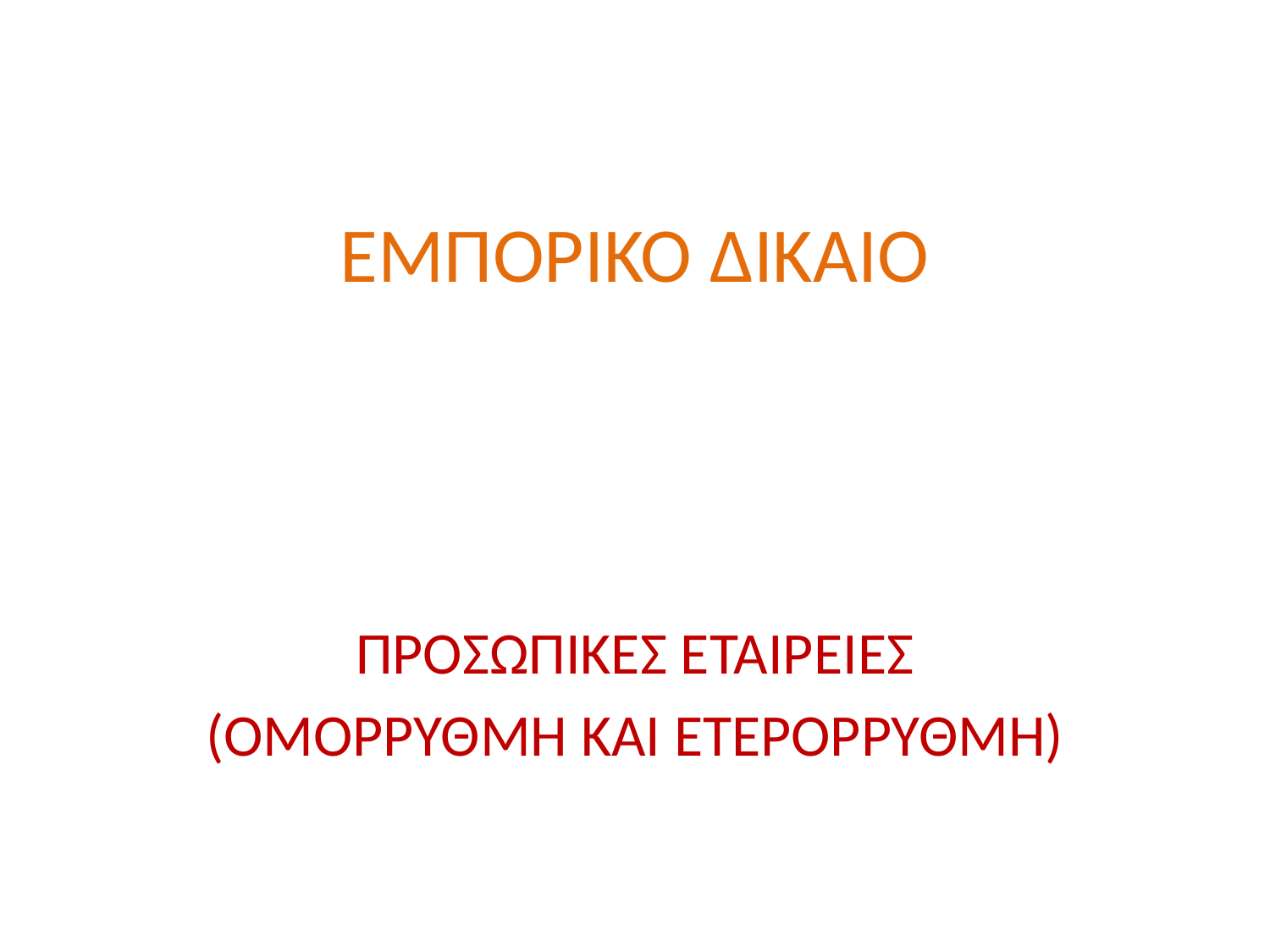

# ΕΜΠΟΡΙΚΟ ΔΙΚΑΙΟ

ΠΡΟΣΩΠΙΚΕΣ ΕΤΑΙΡΕΙΕΣ
(ΟΜΟΡΡΥΘΜΗ ΚΑΙ ΕΤΕΡΟΡΡΥΘΜΗ)